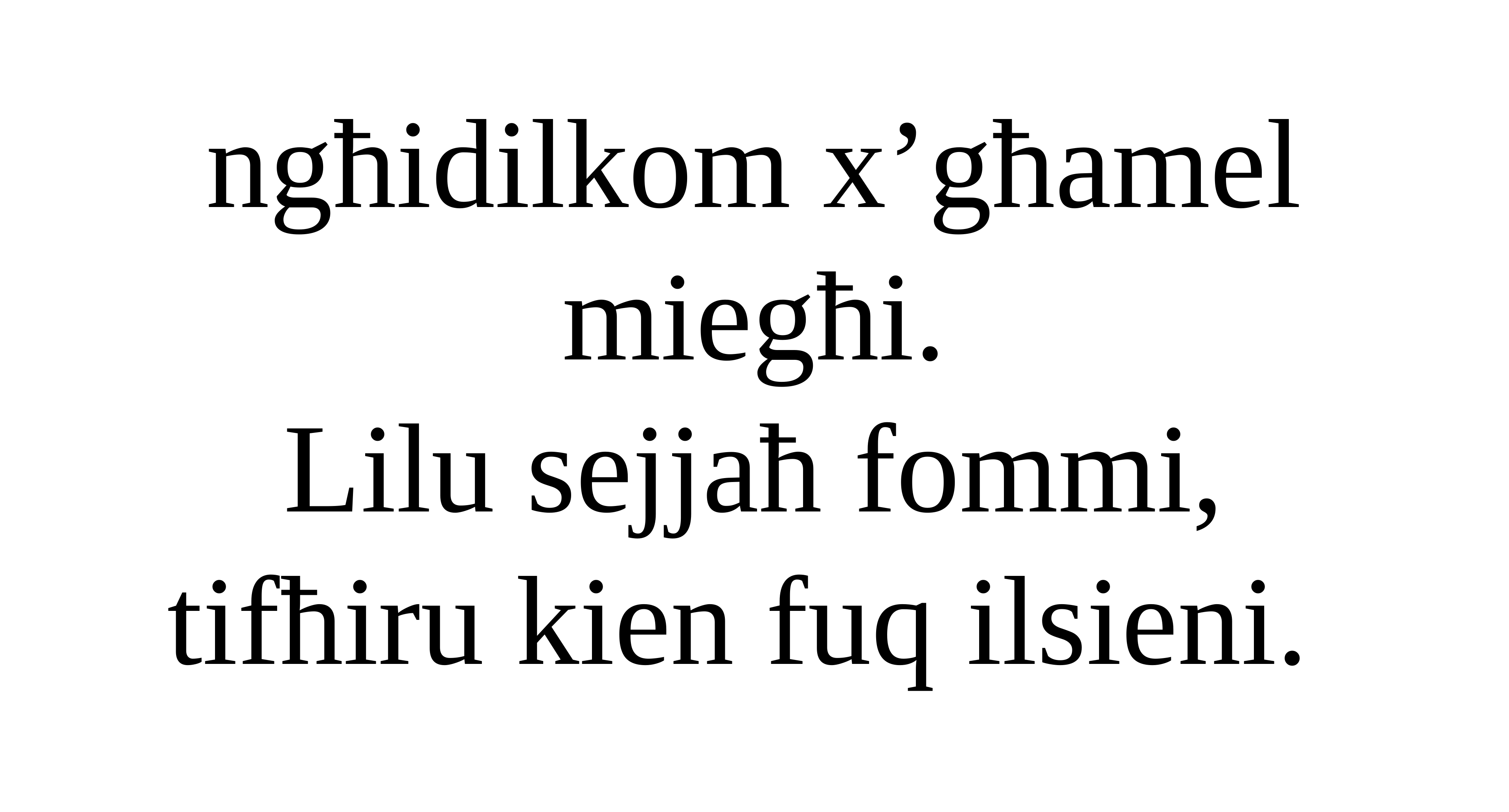

ngħidilkom x’għamel miegħi.
Lilu sejjaħ fommi,
tifħiru kien fuq ilsieni.
Salm Responsorjali
Salm Responsorjali